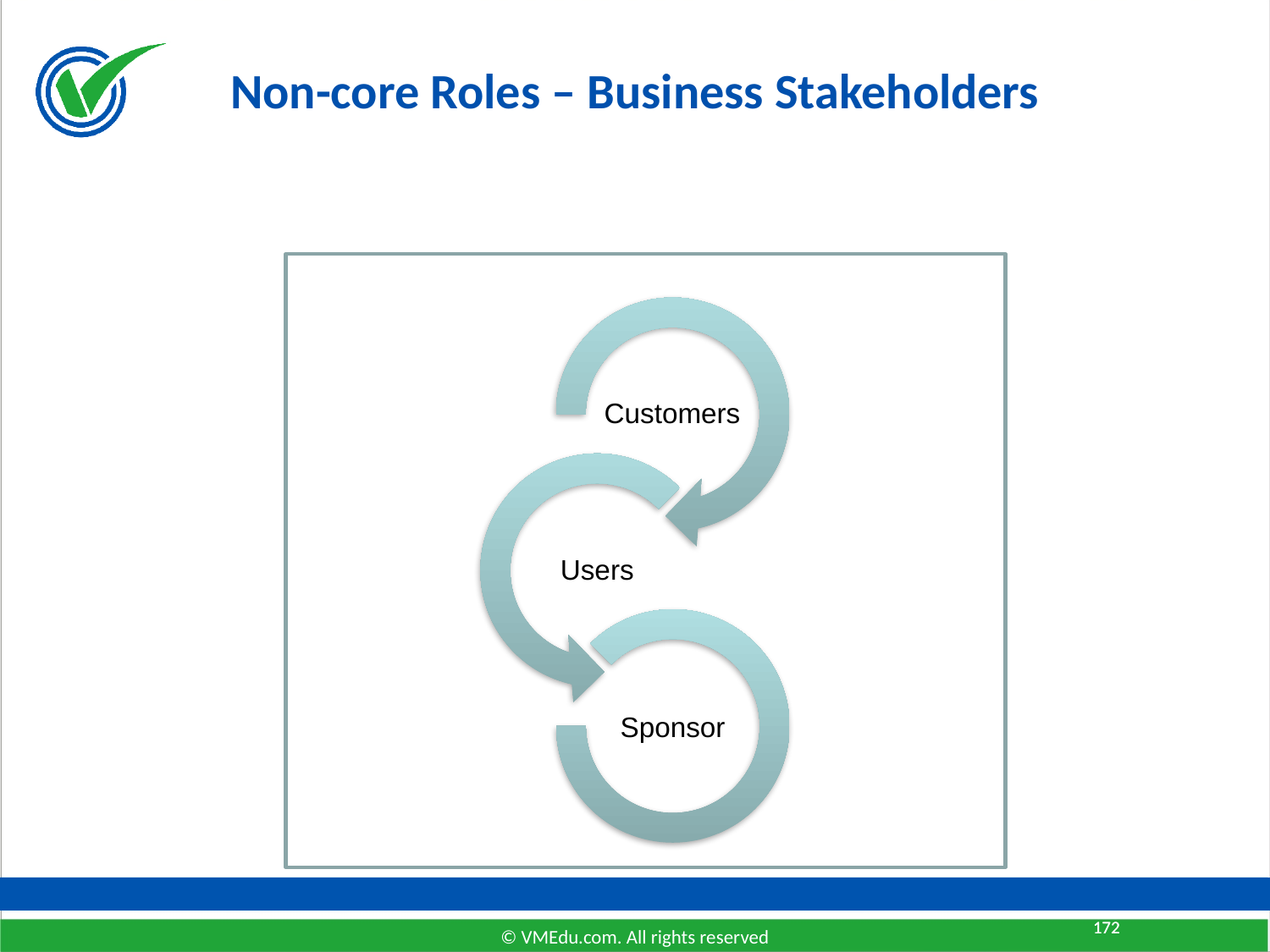

Non-core Roles – Business Stakeholders

Customers
Users
Sponsor
172